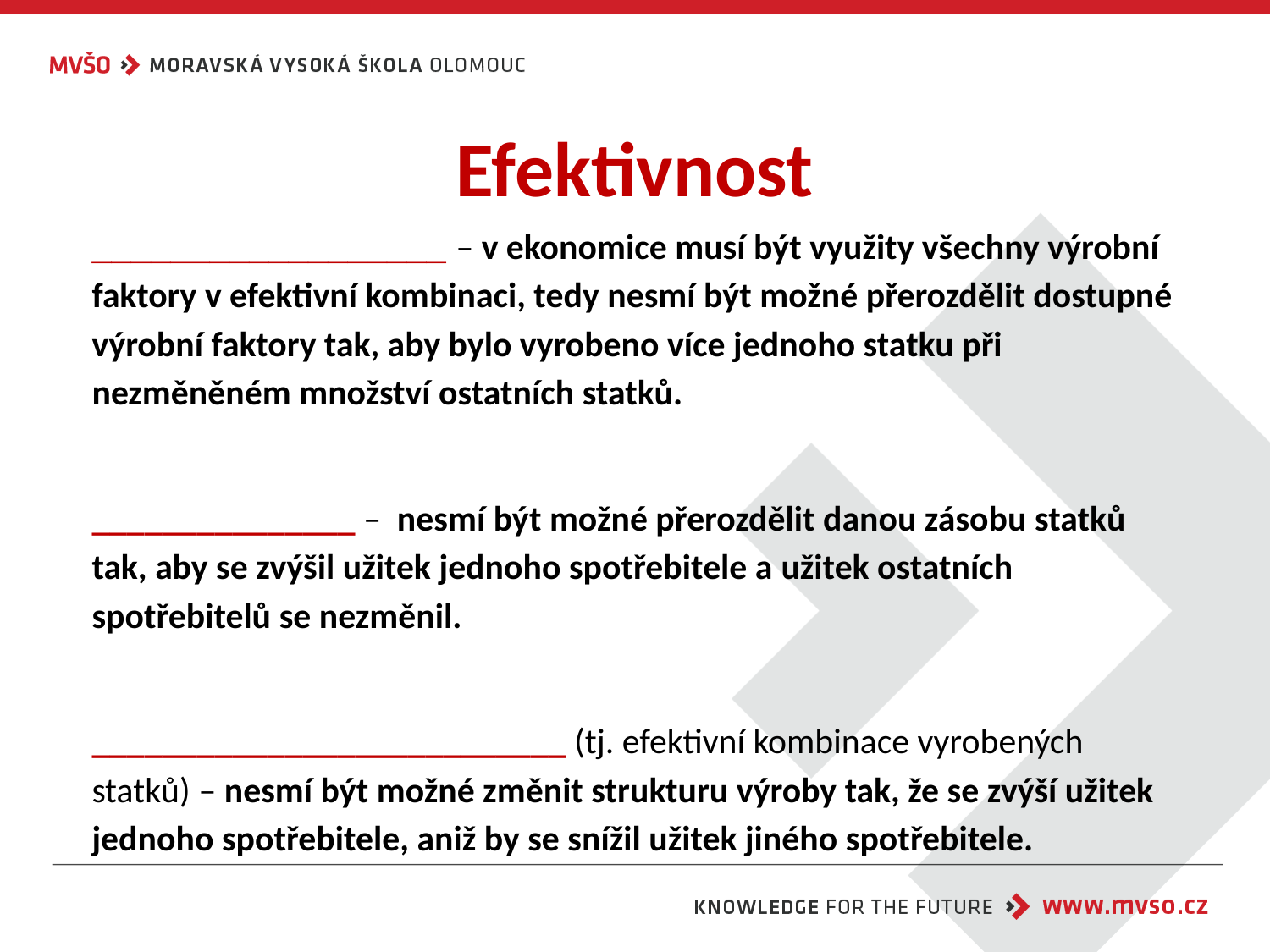

# Efektivnost
__________________ – v ekonomice musí být využity všechny výrobní faktory v efektivní kombinaci, tedy nesmí být možné přerozdělit dostupné výrobní faktory tak, aby bylo vyrobeno více jednoho statku při nezměněném množství ostatních statků.

_______________ –  nesmí být možné přerozdělit danou zásobu statků tak, aby se zvýšil užitek jednoho spotřebitele a užitek ostatních spotřebitelů se nezměnil.

___________________________ (tj. efektivní kombinace vyrobených statků) – nesmí být možné změnit strukturu výroby tak, že se zvýší užitek jednoho spotřebitele, aniž by se snížil užitek jiného spotřebitele.